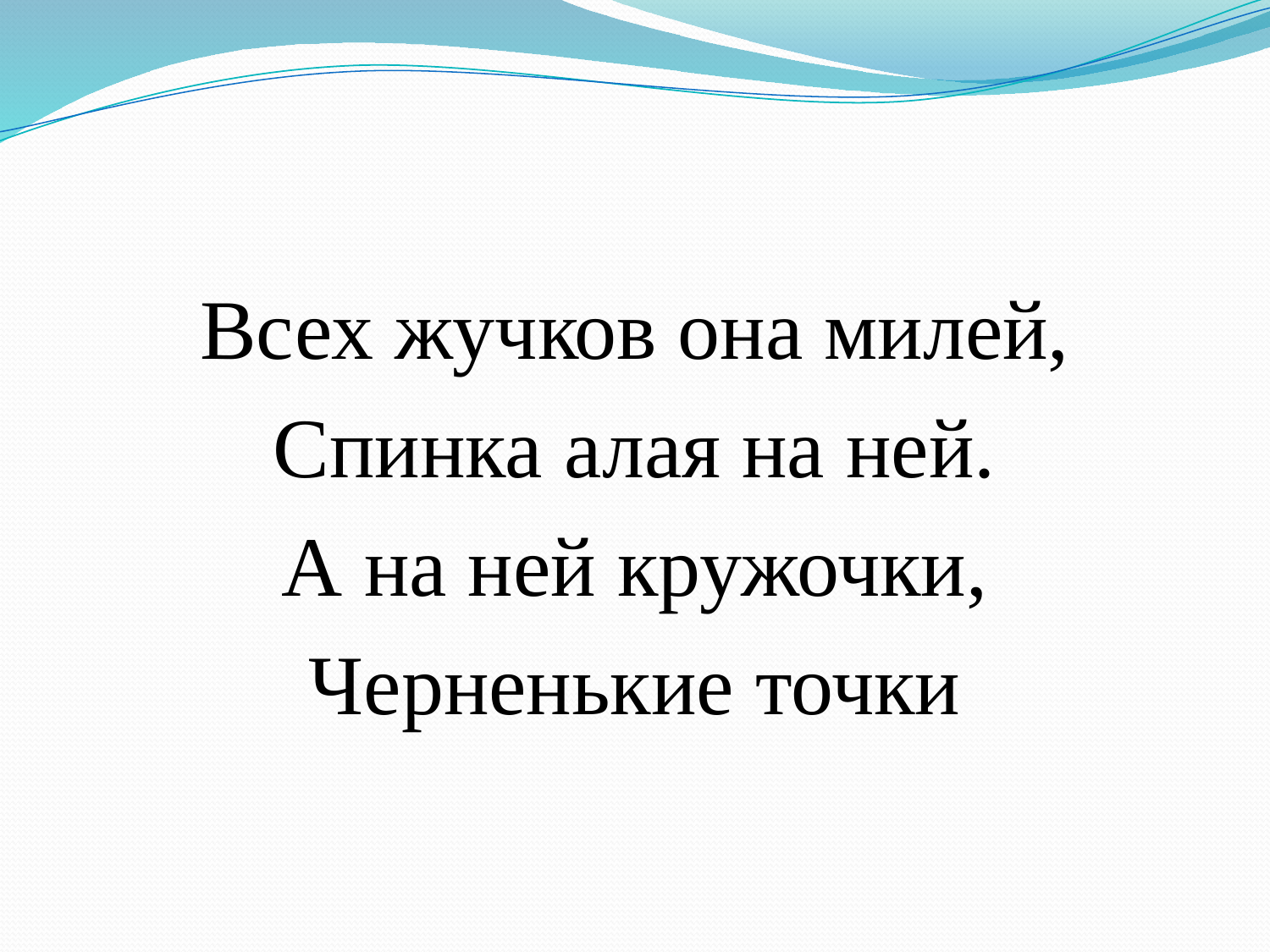

Всех жучков она милей,
Спинка алая на ней.
А на ней кружочки,
Черненькие точки